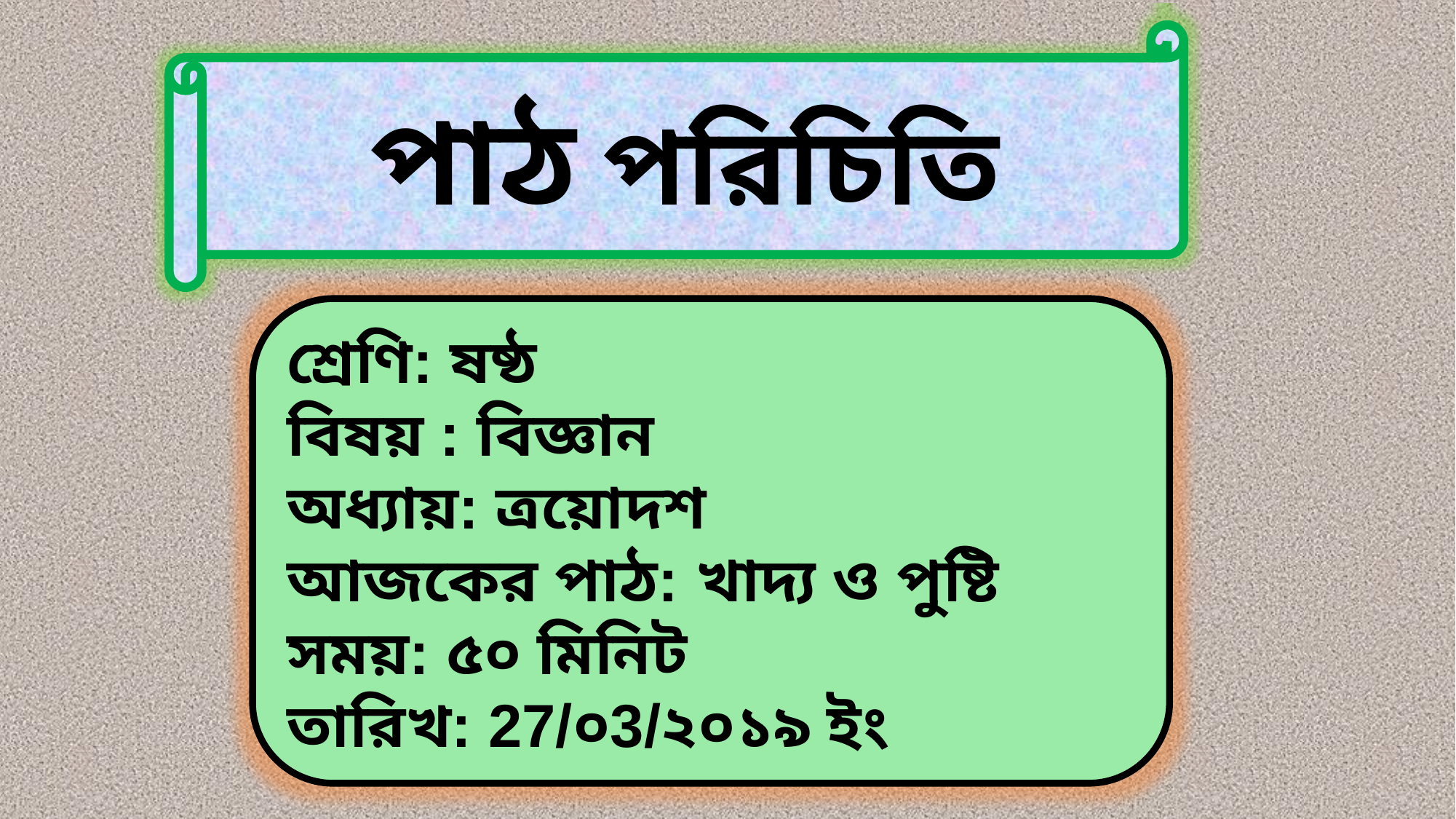

পাঠ পরিচিতি
শ্রেণি: ষষ্ঠ
বিষয় : বিজ্ঞান
অধ্যায়: ত্রয়োদশ
আজকের পাঠ: খাদ্য ও পুষ্টি
সময়: ৫০ মিনিট
তারিখ: 27/০3/২০১৯ ইং